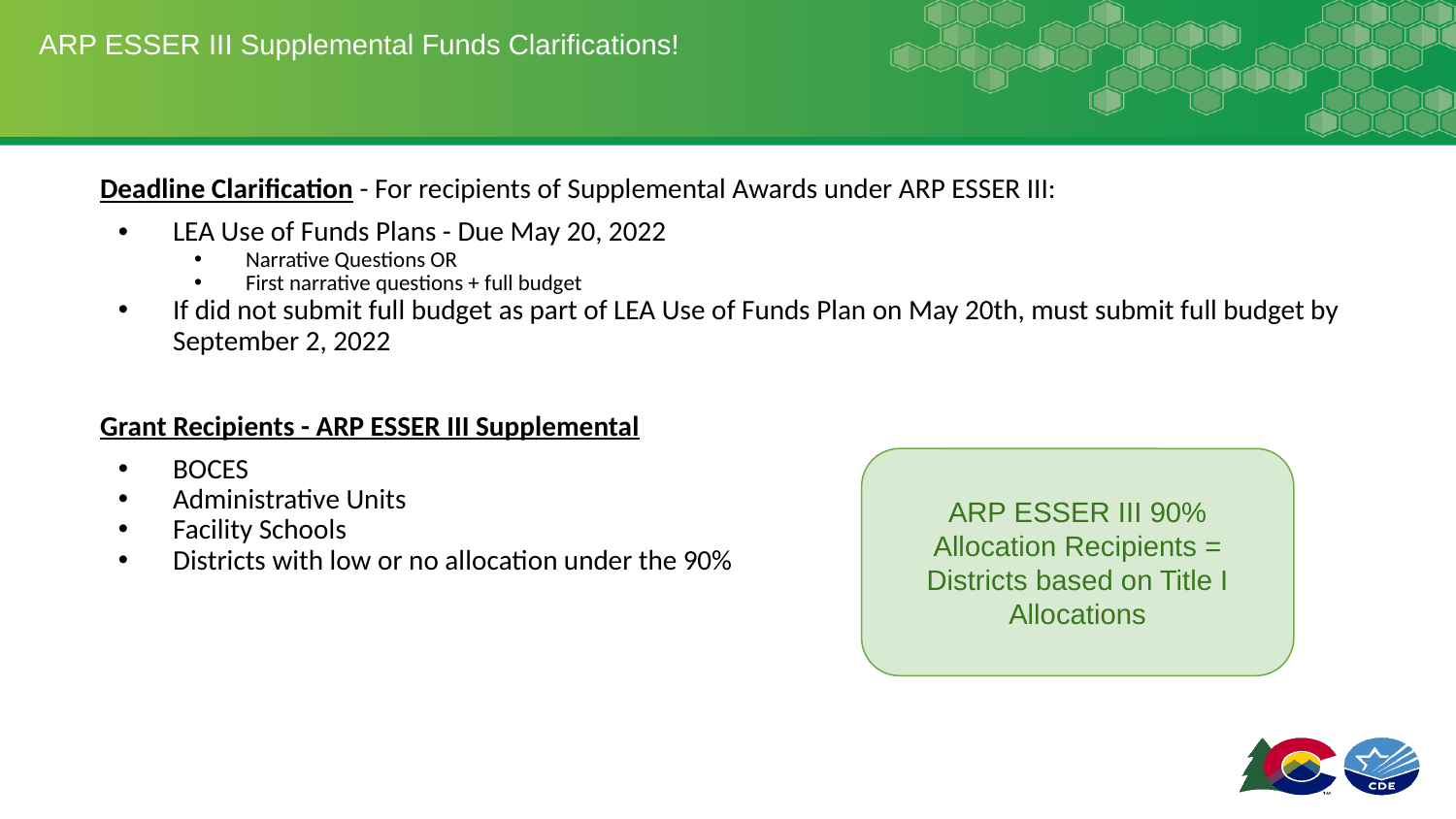

# ARP ESSER III Supplemental Funds Clarifications!
Deadline Clarification - For recipients of Supplemental Awards under ARP ESSER III:
LEA Use of Funds Plans - Due May 20, 2022
Narrative Questions OR
First narrative questions + full budget
If did not submit full budget as part of LEA Use of Funds Plan on May 20th, must submit full budget by September 2, 2022

Grant Recipients - ARP ESSER III Supplemental
BOCES
Administrative Units
Facility Schools
Districts with low or no allocation under the 90%
ARP ESSER III 90% Allocation Recipients = Districts based on Title I Allocations